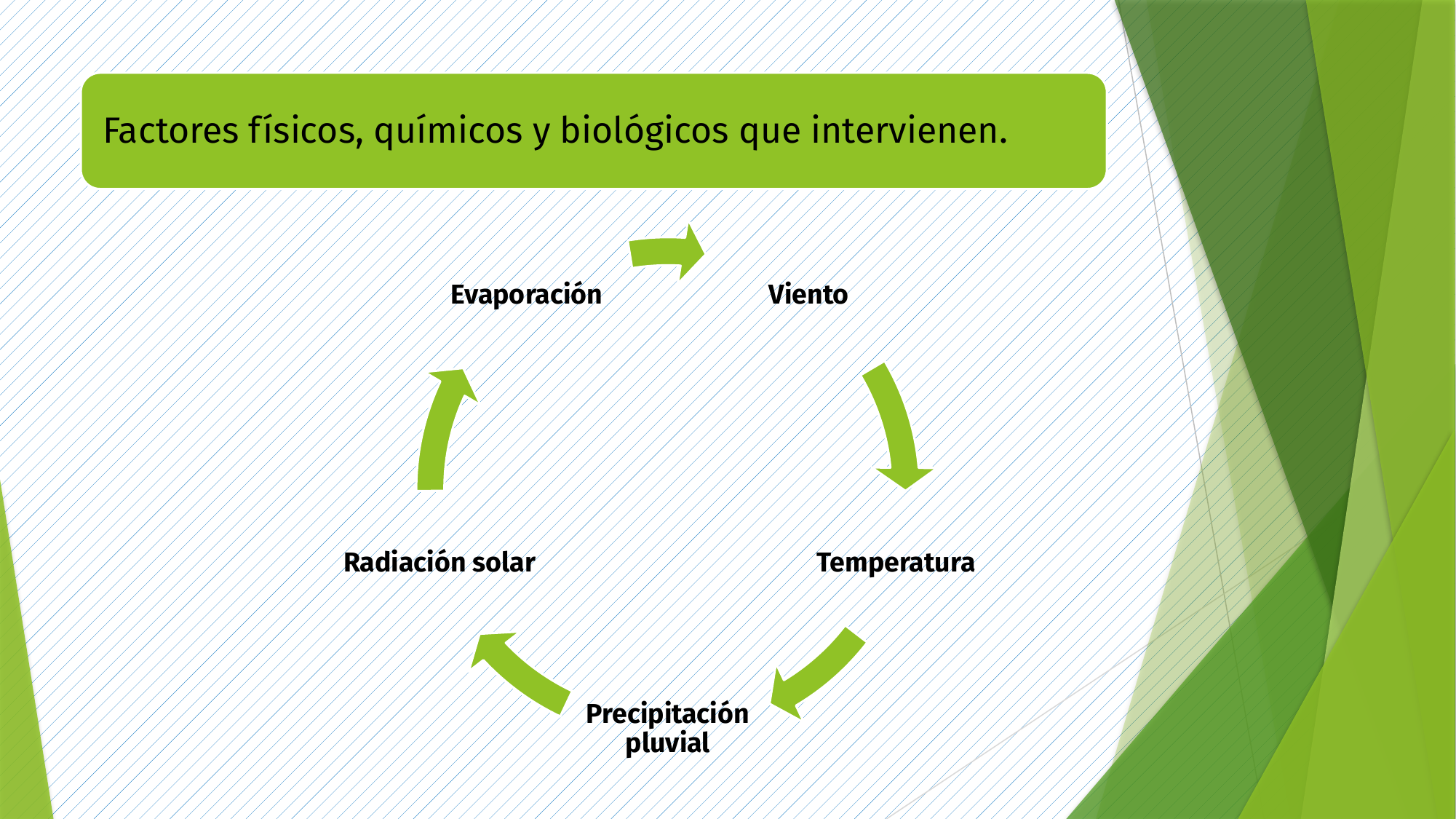

Factores físicos, químicos y biológicos que intervienen.
Viento
Temperatura
Precipitación pluvial
Radiación solar
Evaporación